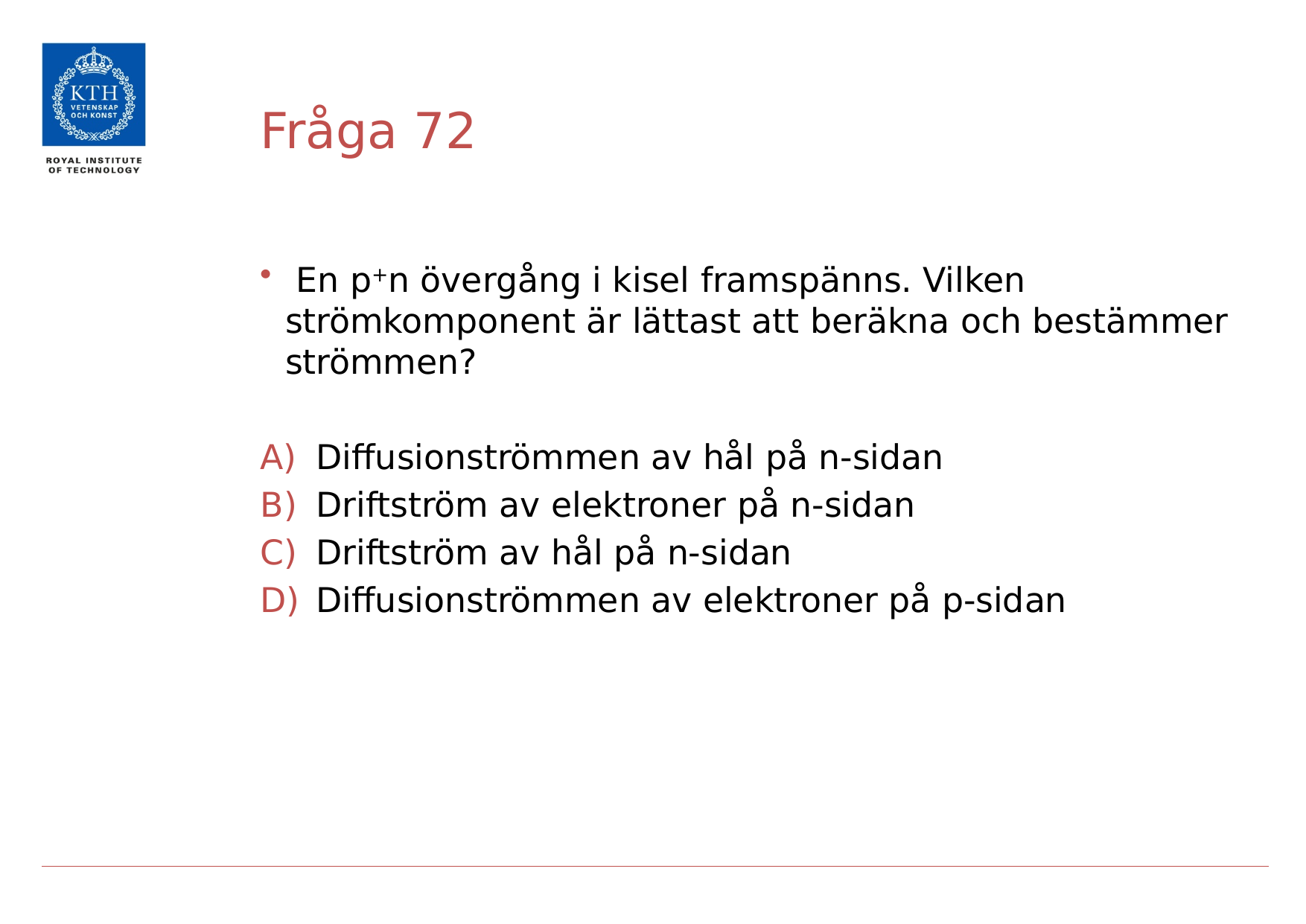

# Fråga 72
 En p+n övergång i kisel framspänns. Vilken strömkomponent är lättast att beräkna och bestämmer strömmen?

Diffusionströmmen av hål på n-sidan
Driftström av elektroner på n-sidan
Driftström av hål på n-sidan
Diffusionströmmen av elektroner på p-sidan